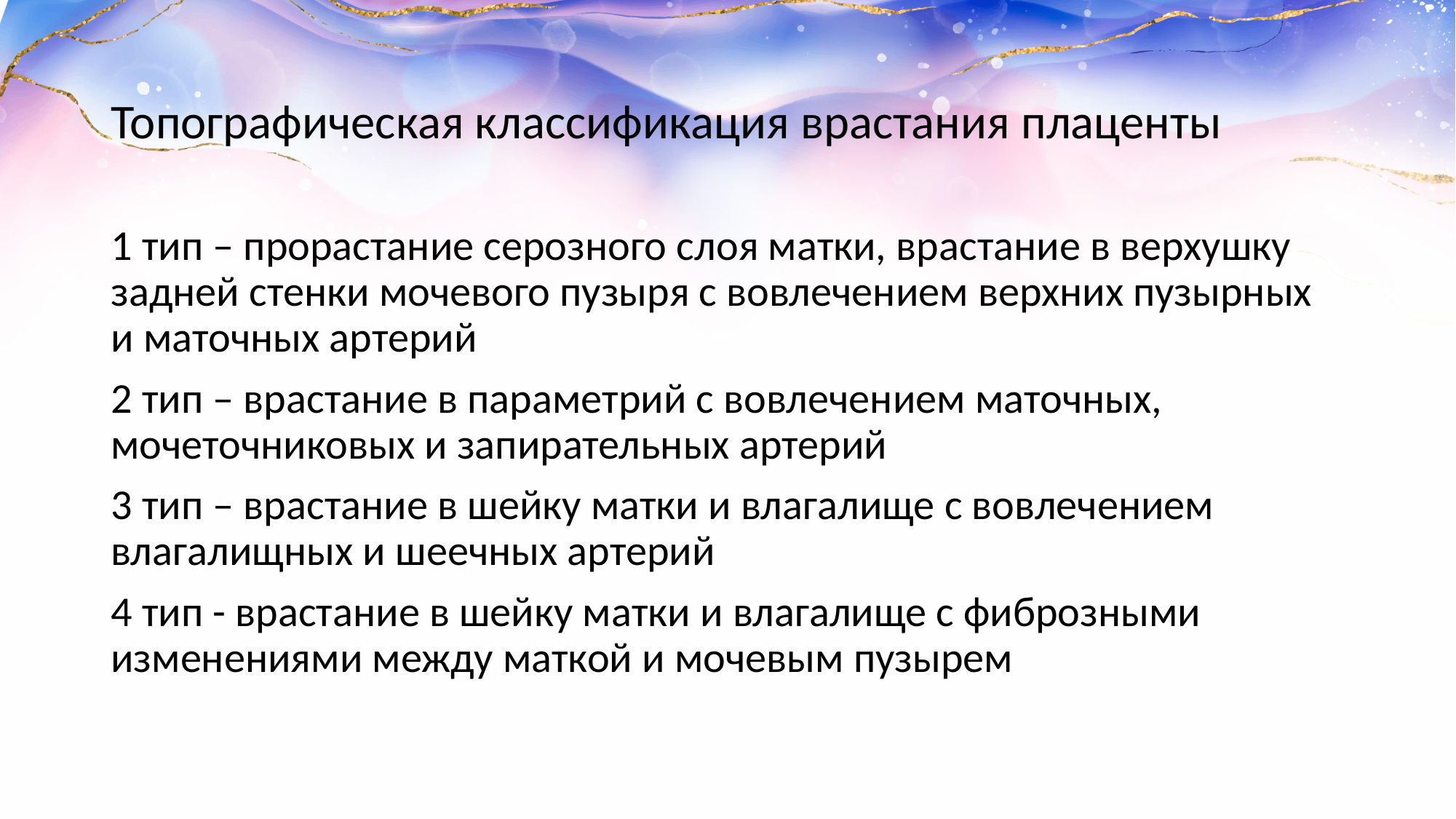

# Топографическая классификация врастания плаценты
1 тип – прорастание серозного слоя матки, врастание в верхушку задней стенки мочевого пузыря с вовлечением верхних пузырных и маточных артерий
2 тип – врастание в параметрий с вовлечением маточных, мочеточниковых и запирательных артерий
3 тип – врастание в шейку матки и влагалище с вовлечением влагалищных и шеечных артерий
4 тип - врастание в шейку матки и влагалище с фиброзными изменениями между маткой и мочевым пузырем